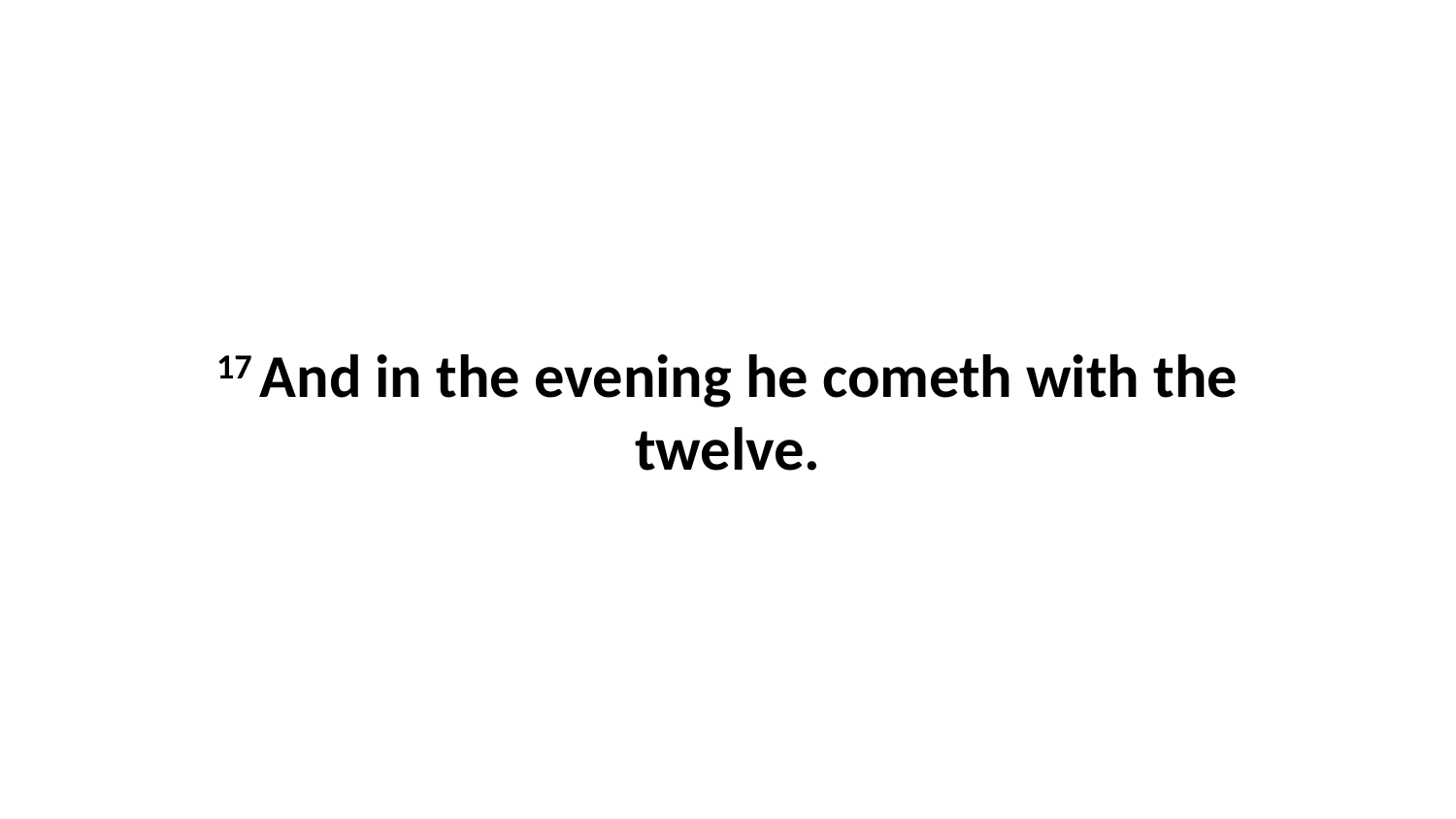

17 And in the evening he cometh with the twelve.